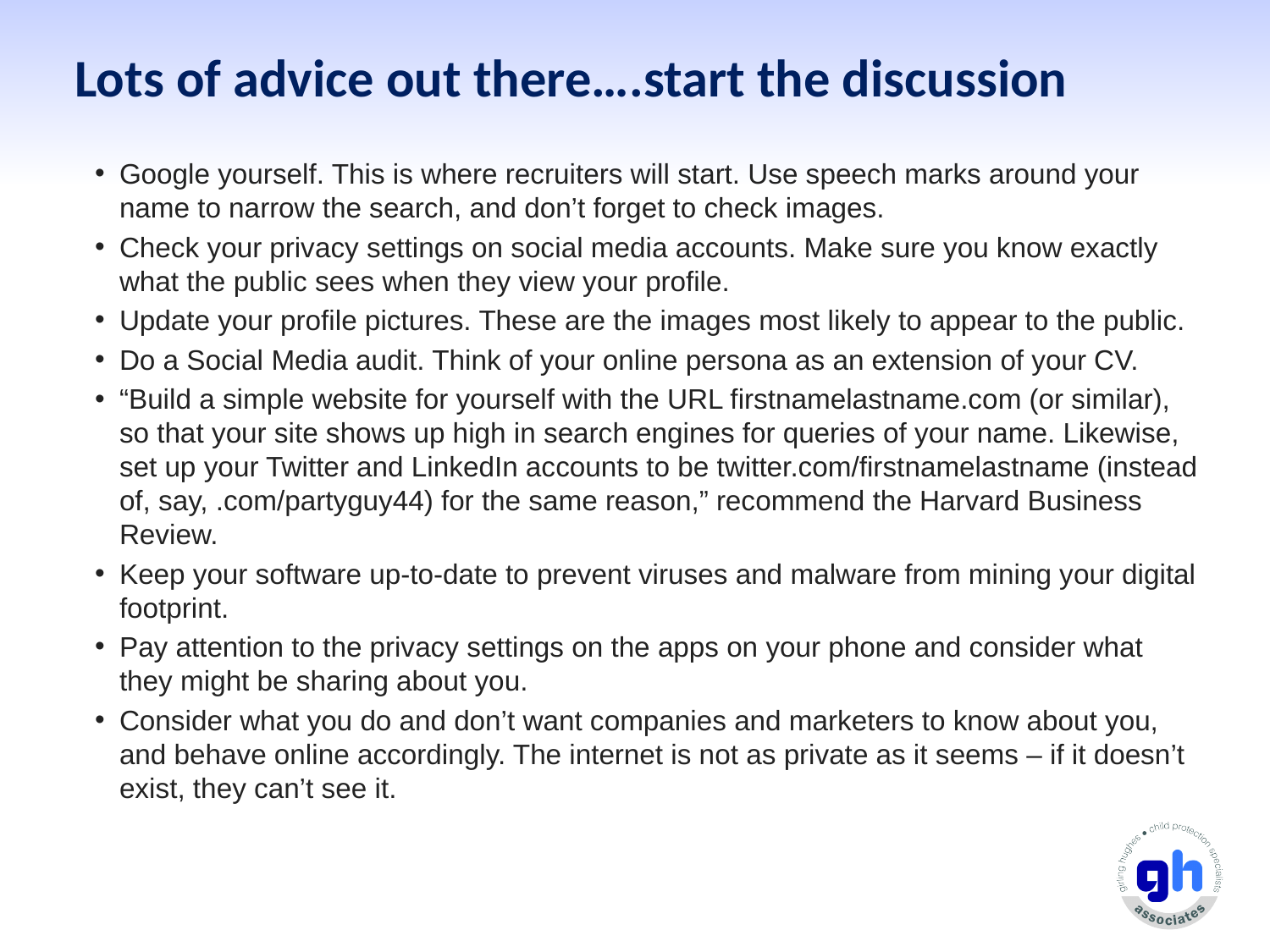

# Lots of advice out there….start the discussion
Google yourself. This is where recruiters will start. Use speech marks around your name to narrow the search, and don’t forget to check images.
Check your privacy settings on social media accounts. Make sure you know exactly what the public sees when they view your profile.
Update your profile pictures. These are the images most likely to appear to the public.
Do a Social Media audit. Think of your online persona as an extension of your CV.
“Build a simple website for yourself with the URL firstnamelastname.com (or similar), so that your site shows up high in search engines for queries of your name. Likewise, set up your Twitter and LinkedIn accounts to be twitter.com/firstnamelastname (instead of, say, .com/partyguy44) for the same reason,” recommend the Harvard Business Review.
Keep your software up-to-date to prevent viruses and malware from mining your digital footprint.
Pay attention to the privacy settings on the apps on your phone and consider what they might be sharing about you.
Consider what you do and don’t want companies and marketers to know about you, and behave online accordingly. The internet is not as private as it seems – if it doesn’t exist, they can’t see it.